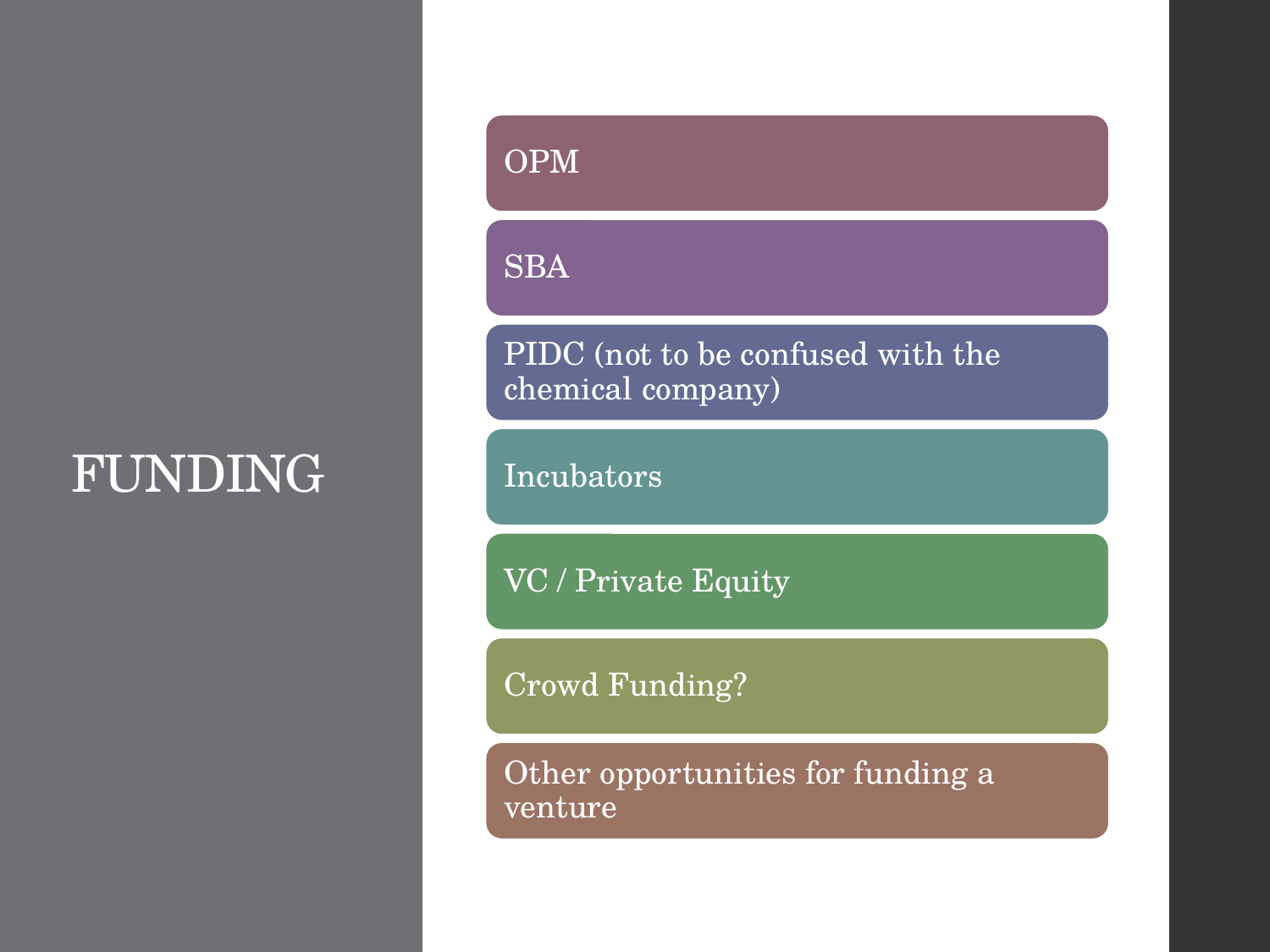

OPM
SBA
PIDC (not to be confused with the chemical company)
Incubators
VC / Private Equity
Crowd Funding?
Other opportunities for funding a venture
# FUNDING